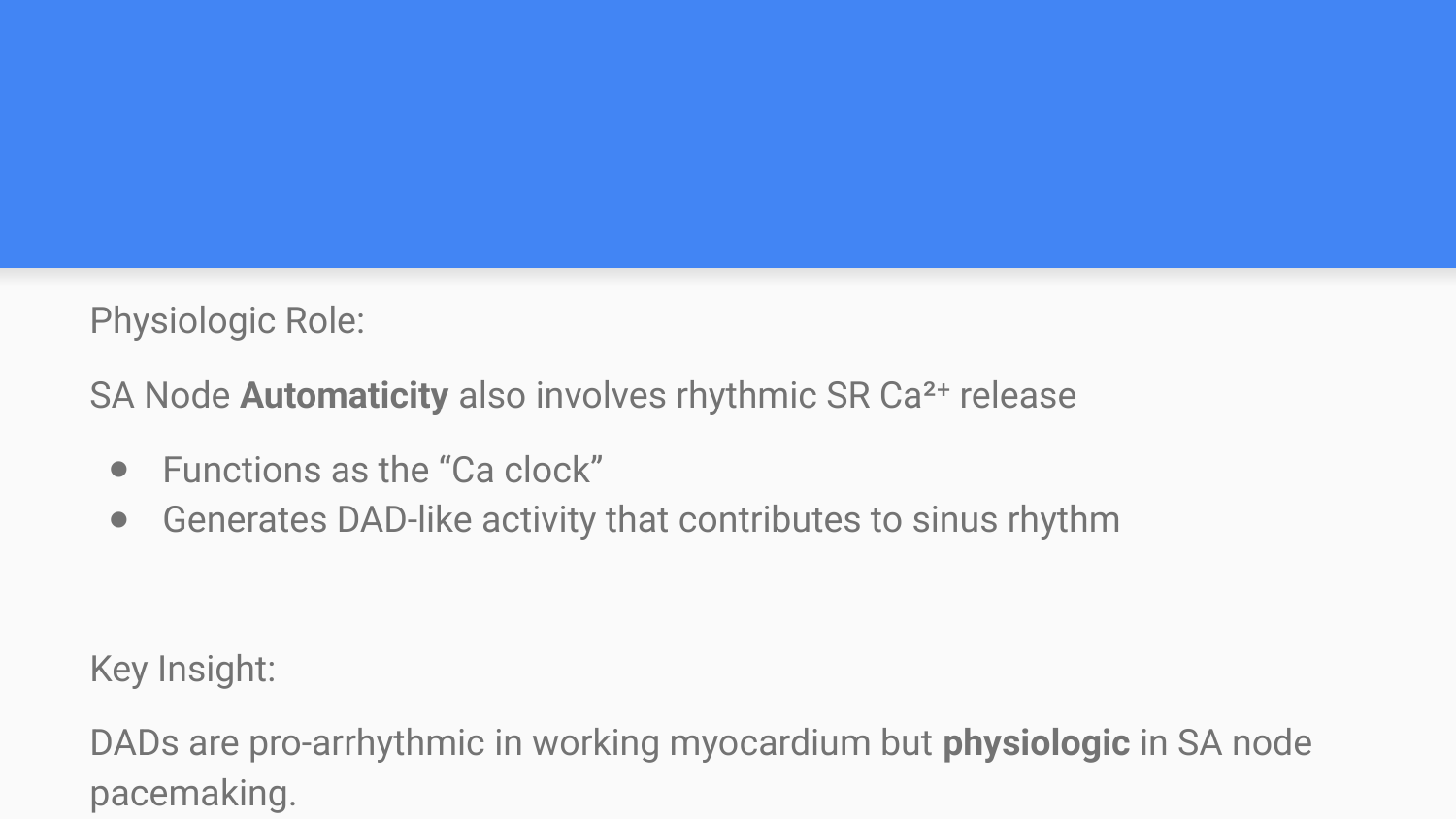

#
Physiologic Role:
SA Node Automaticity also involves rhythmic SR Ca²⁺ release
Functions as the “Ca clock”
Generates DAD-like activity that contributes to sinus rhythm

Key Insight:
DADs are pro-arrhythmic in working myocardium but physiologic in SA node pacemaking.